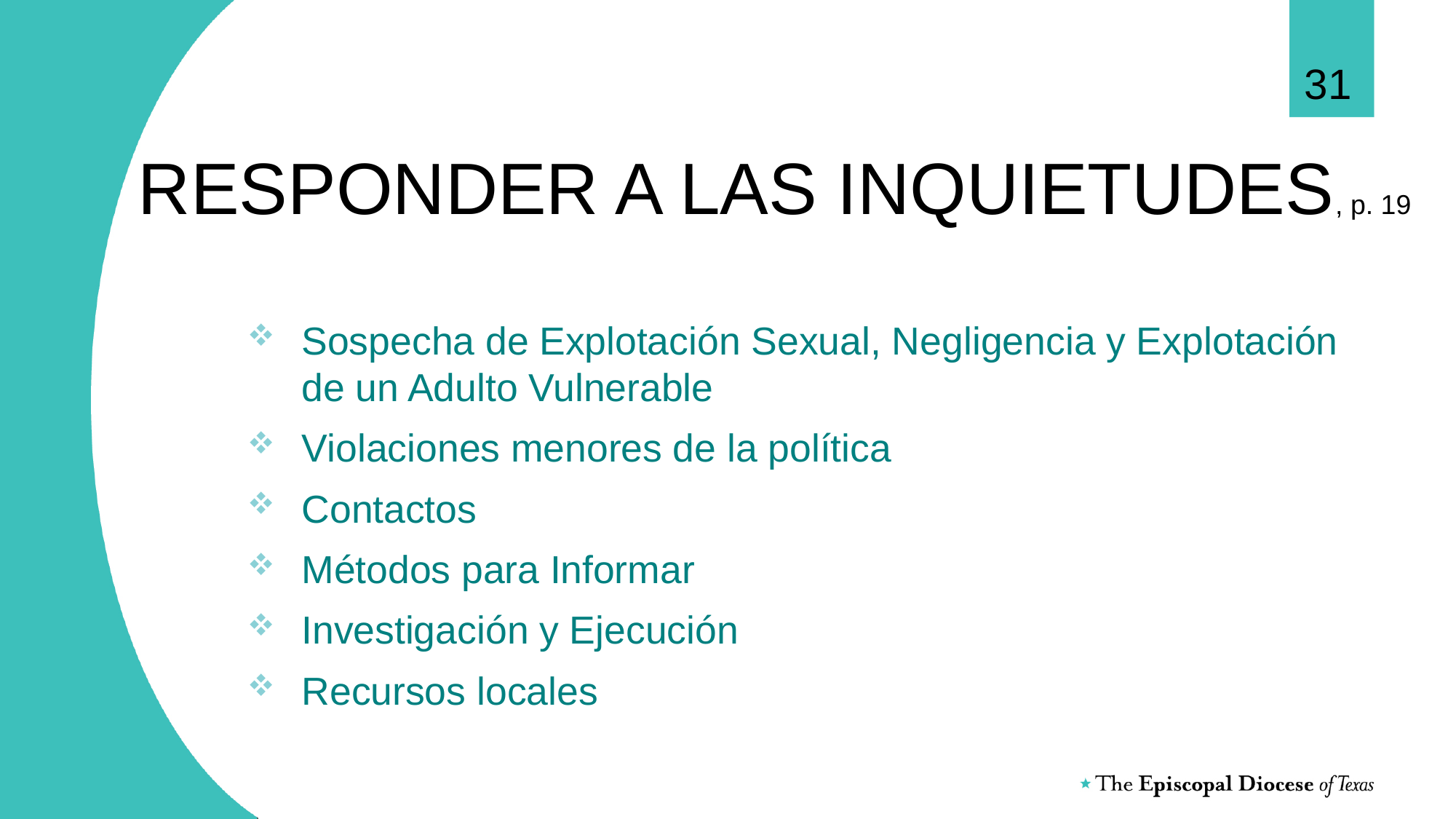

31
# RESPONDER A LAS INQUIETUDES, p. 19
Sospecha de Explotación Sexual, Negligencia y Explotación de un Adulto Vulnerable
Violaciones menores de la política
Contactos
Métodos para Informar
Investigación y Ejecución
Recursos locales